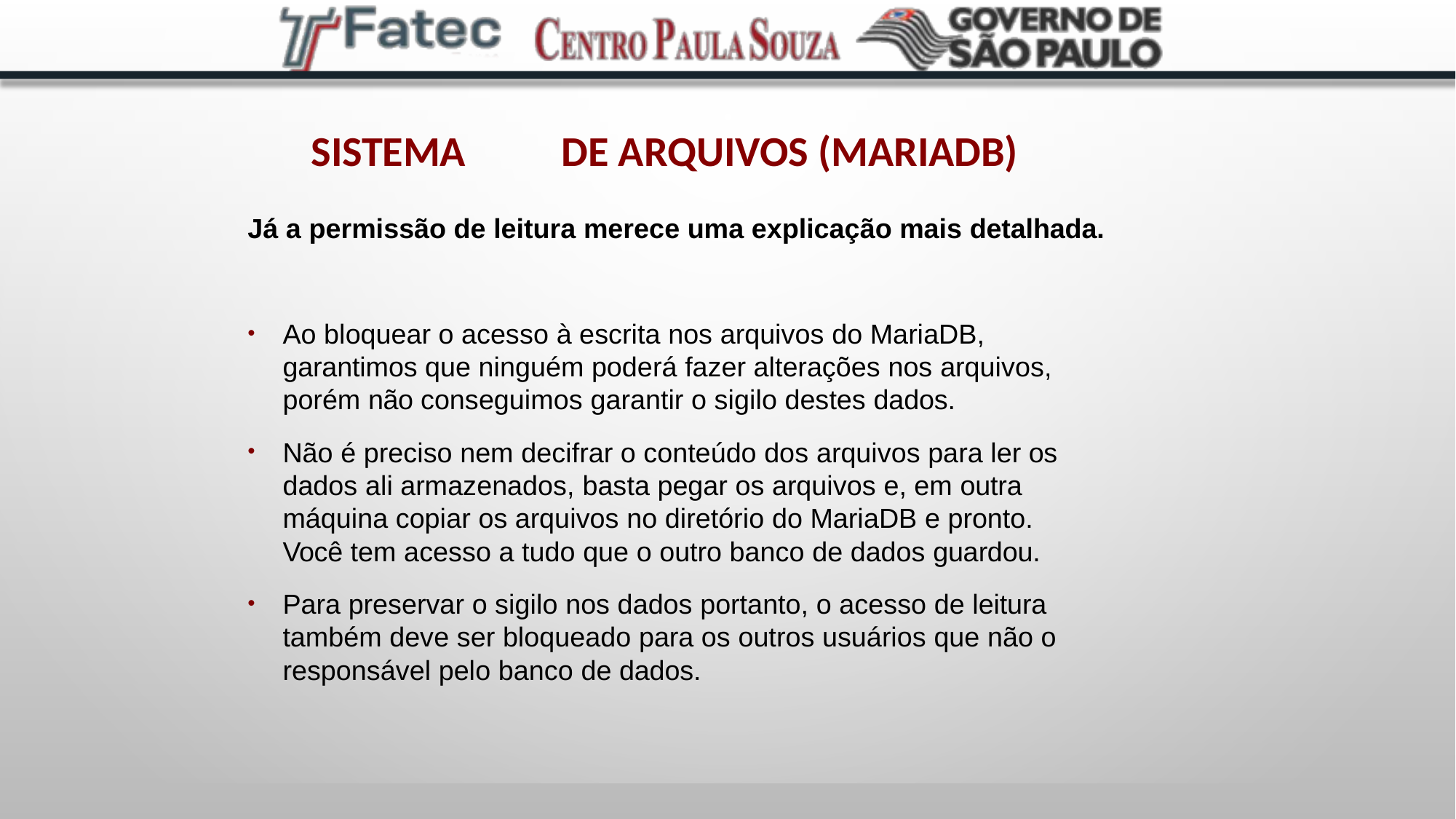

# Sistema	de arquivos (MariaDB)
Já a permissão de leitura merece uma explicação mais detalhada.
Ao bloquear o acesso à escrita nos arquivos do MariaDB, garantimos que ninguém poderá fazer alterações nos arquivos, porém não conseguimos garantir o sigilo destes dados.
●
Não é preciso nem decifrar o conteúdo dos arquivos para ler os dados ali armazenados, basta pegar os arquivos e, em outra máquina copiar os arquivos no diretório do MariaDB e pronto. Você tem acesso a tudo que o outro banco de dados guardou.
●
Para preservar o sigilo nos dados portanto, o acesso de leitura também deve ser bloqueado para os outros usuários que não o responsável pelo banco de dados.
●